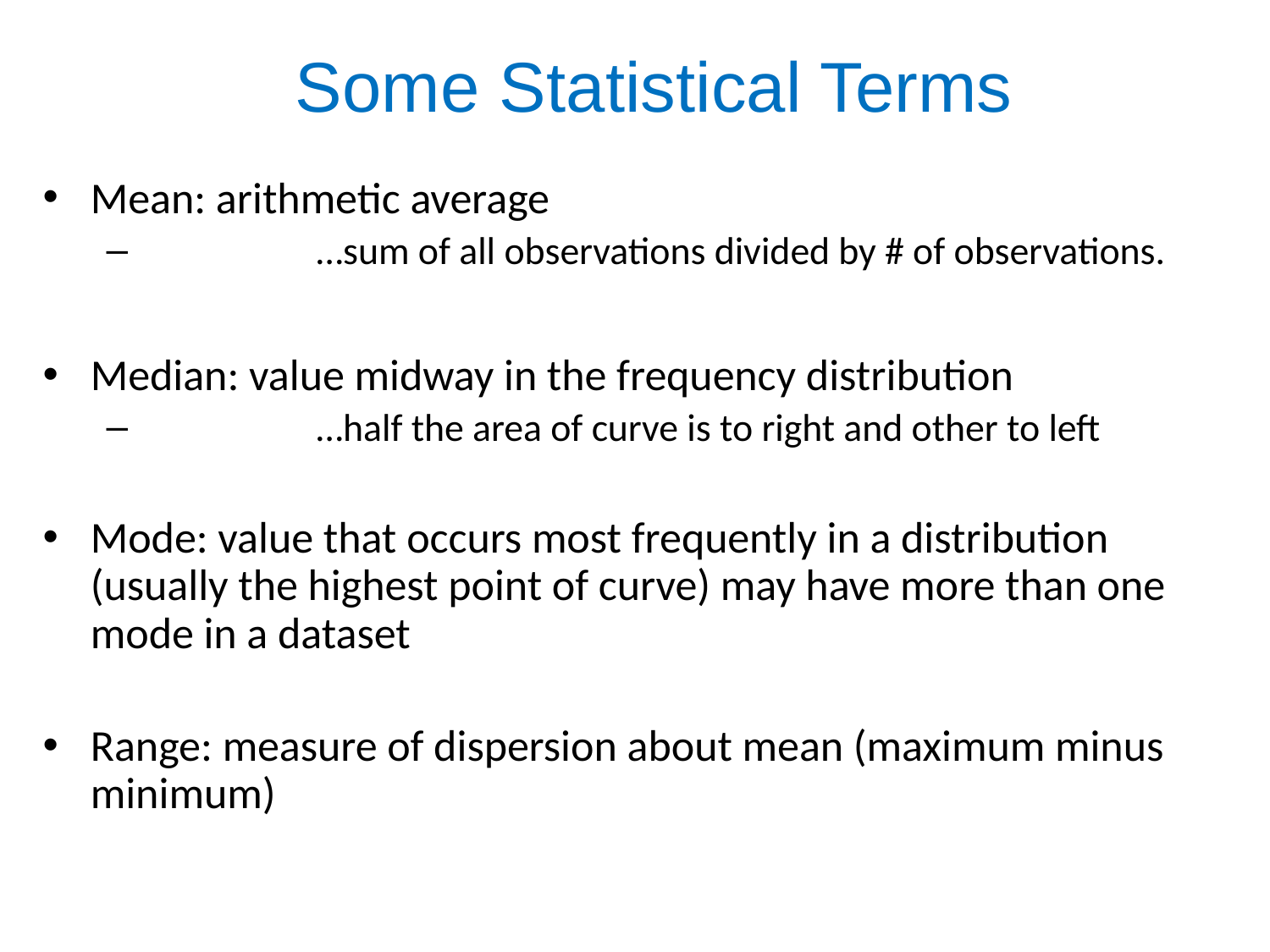

# Some Statistical Terms
Mean: arithmetic average
	     …sum of all observations divided by # of observations.

Median: value midway in the frequency distribution
	     …half the area of curve is to right and other to left

Mode: value that occurs most frequently in a distribution (usually the highest point of curve) may have more than one mode in a dataset

Range: measure of dispersion about mean (maximum minus minimum)